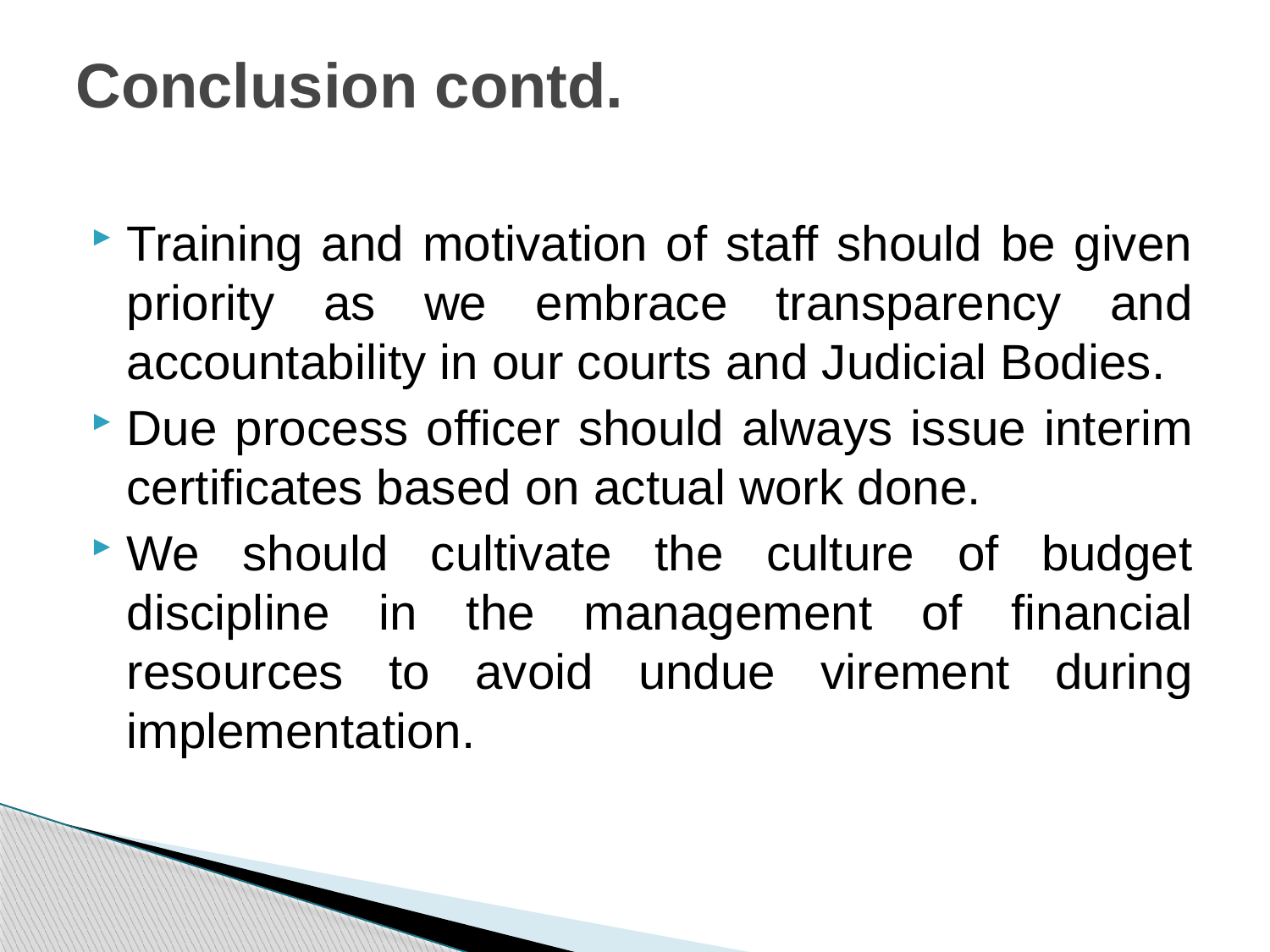

# Conclusion contd.
Training and motivation of staff should be given priority as we embrace transparency and accountability in our courts and Judicial Bodies.
Due process officer should always issue interim certificates based on actual work done.
We should cultivate the culture of budget discipline in the management of financial resources to avoid undue virement during implementation.